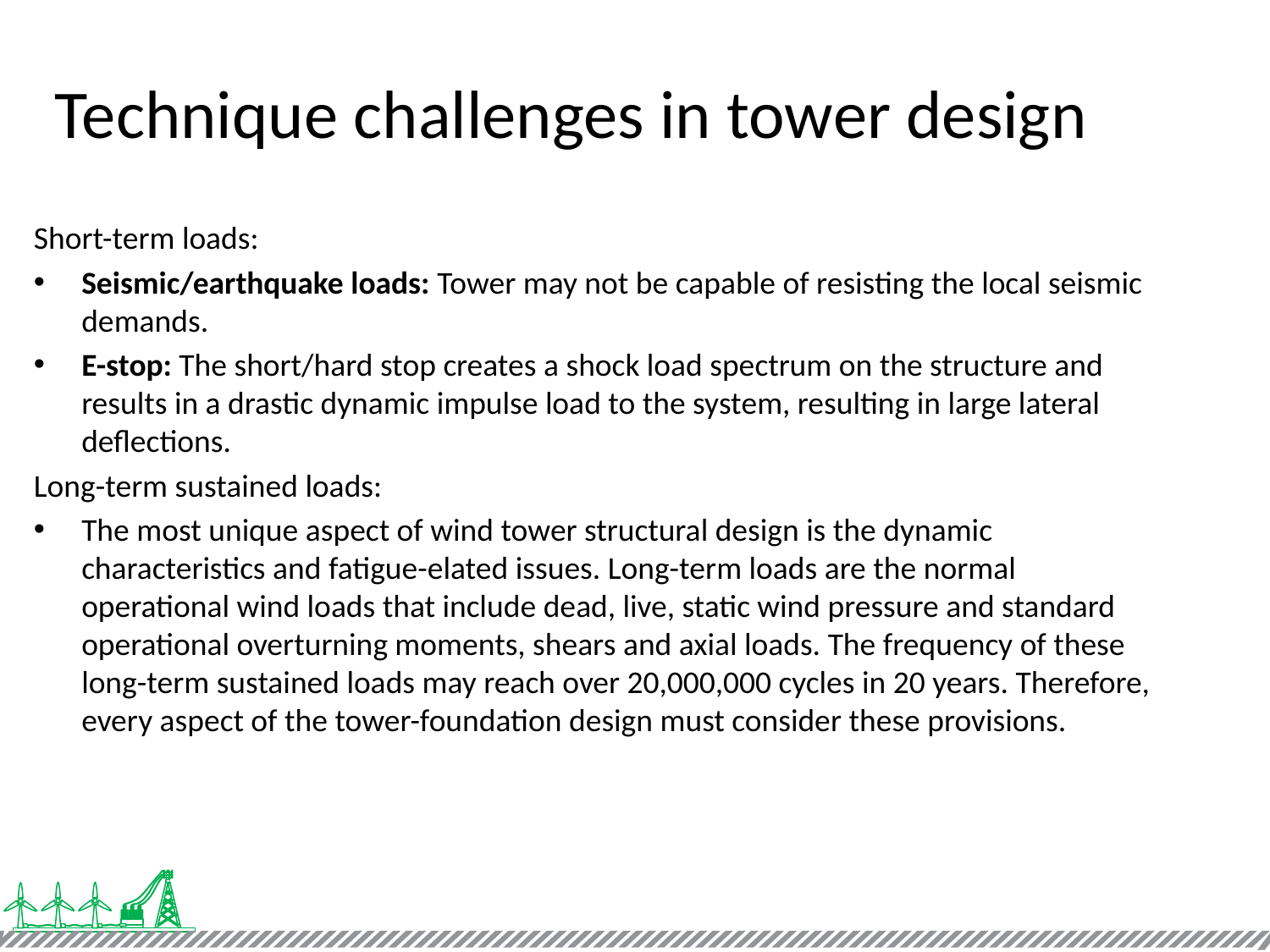

Technique challenges in tower design
Short-term loads:
Seismic/earthquake loads: Tower may not be capable of resisting the local seismic demands.
E-stop: The short/hard stop creates a shock load spectrum on the structure and results in a drastic dynamic impulse load to the system, resulting in large lateral deflections.
Long-term sustained loads:
The most unique aspect of wind tower structural design is the dynamic characteristics and fatigue-elated issues. Long-term loads are the normal operational wind loads that include dead, live, static wind pressure and standard operational overturning moments, shears and axial loads. The frequency of these long-term sustained loads may reach over 20,000,000 cycles in 20 years. Therefore, every aspect of the tower-foundation design must consider these provisions.